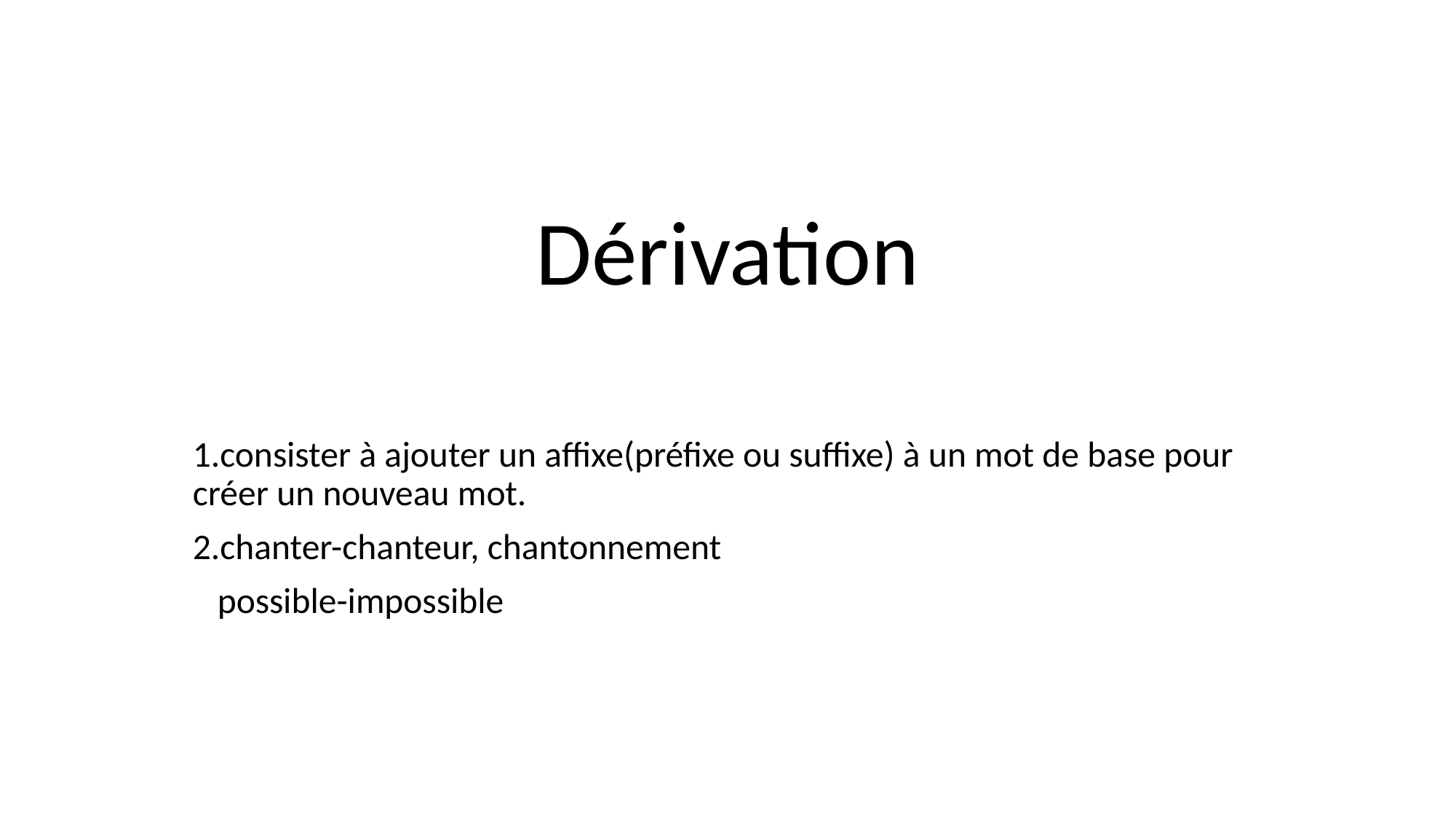

# Dérivation
1.consister à ajouter un affixe(préfixe ou suffixe) à un mot de base pour créer un nouveau mot.
2.chanter-chanteur, chantonnement
   possible-impossible